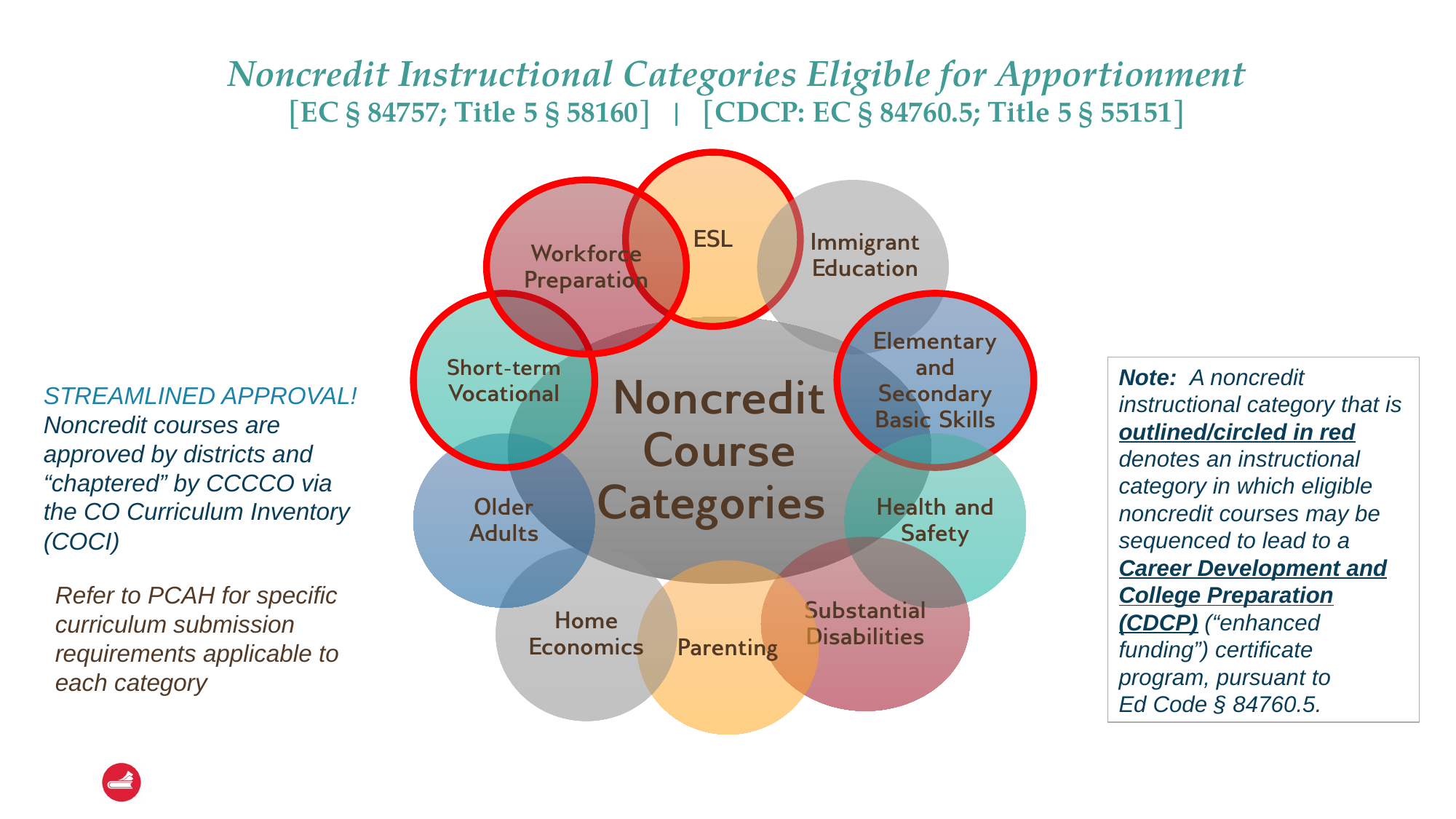

Noncredit Instructional Categories Eligible for Apportionment
[EC § 84757; Title 5 § 58160]   |   [CDCP: EC § 84760.5; Title 5 § 55151]

ESL

Immigrant Education
Workforce Preparation

Short-term Vocational
Elementary and Secondary Basic Skills
Noncredit Course Categories

Older Adults
Health and Safety

Substantial Disabilities
Home Economics
Parenting
Note:  A noncredit instructional category that is outlined/circled in red denotes an instructional category in which eligible noncredit courses may be sequenced to lead to a Career Development and College Preparation (CDCP) (“enhanced funding”) certificate program, pursuant to
Ed Code § 84760.5.
STREAMLINED APPROVAL!
Noncredit courses are approved by districts and “chaptered” by CCCCO via the CO Curriculum Inventory (COCI)
Refer to PCAH for specific curriculum submission requirements applicable to each category